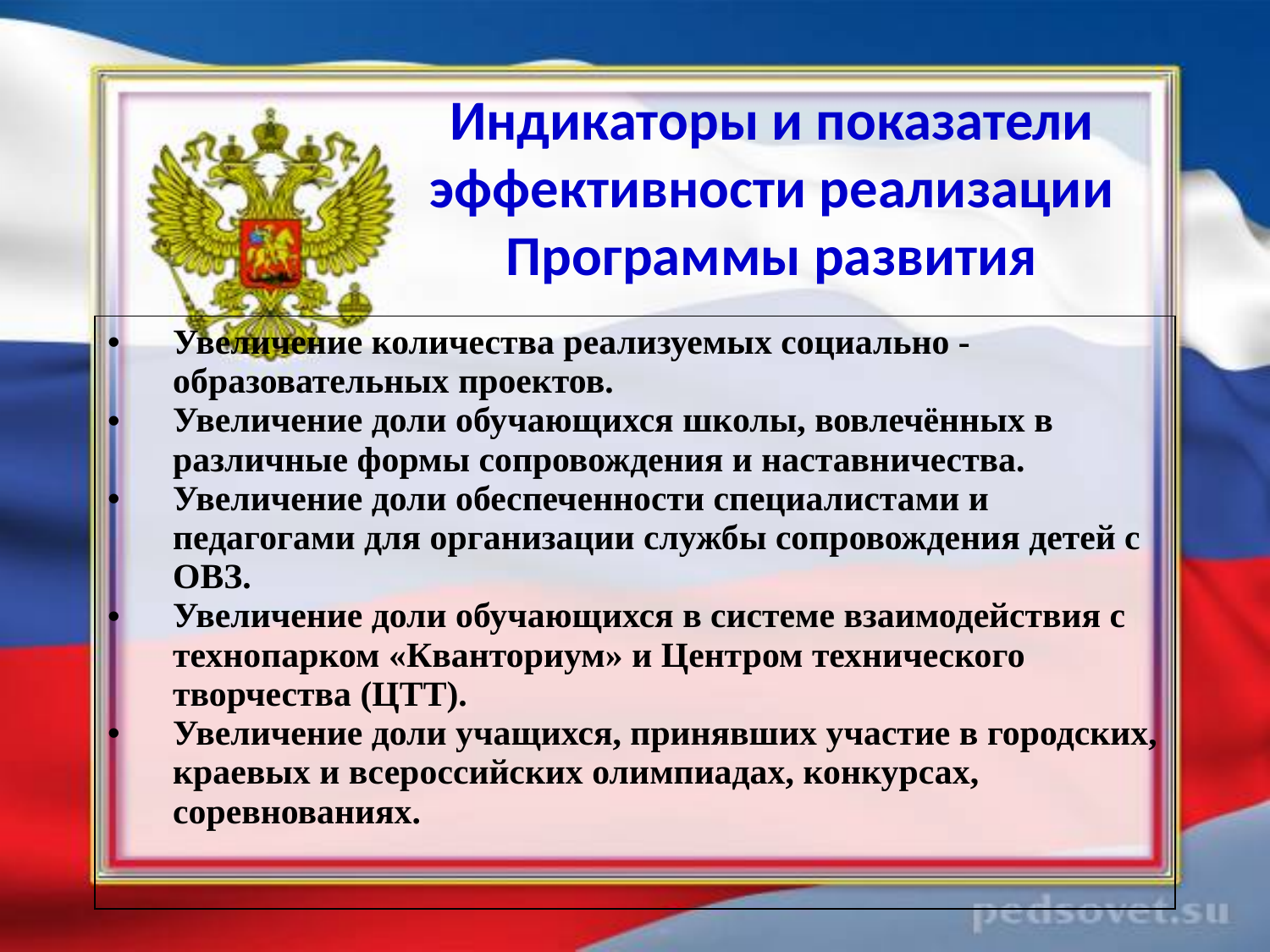

# Индикаторы и показатели эффективности реализации Программы развития

| Увеличение количества реализуемых социально - образовательных проектов. Увеличение доли обучающихся школы, вовлечённых в различные формы сопровождения и наставничества. Увеличение доли обеспеченности специалистами и педагогами для организации службы сопровождения детей с ОВЗ. Увеличение доли обучающихся в системе взаимодействия с технопарком «Кванториум» и Центром технического творчества (ЦТТ). Увеличение доли учащихся, принявших участие в городских, краевых и всероссийских олимпиадах, конкурсах, соревнованиях. |
| --- |